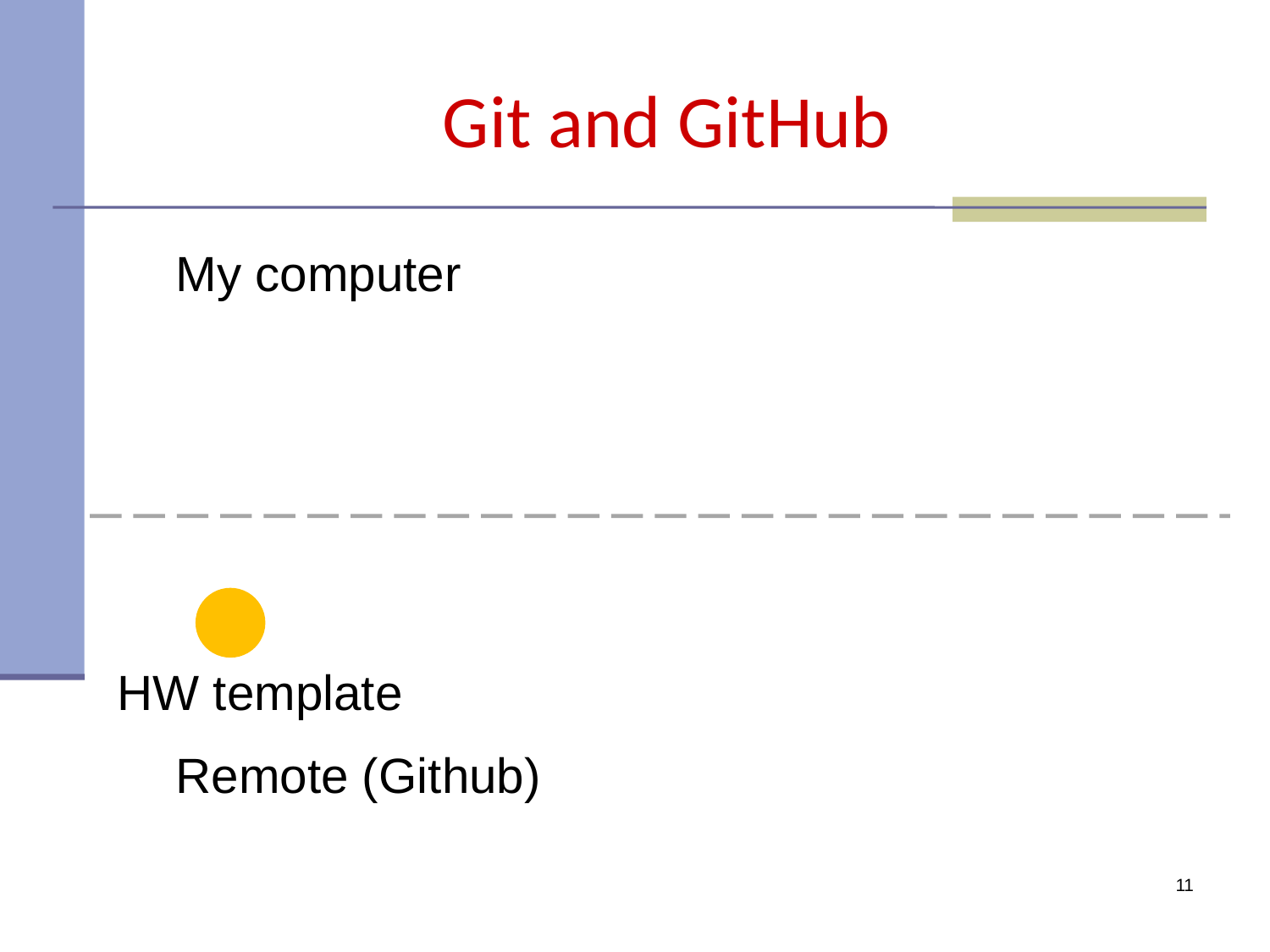

Git and GitHub
My computer

HW template
Remote (Github)
11